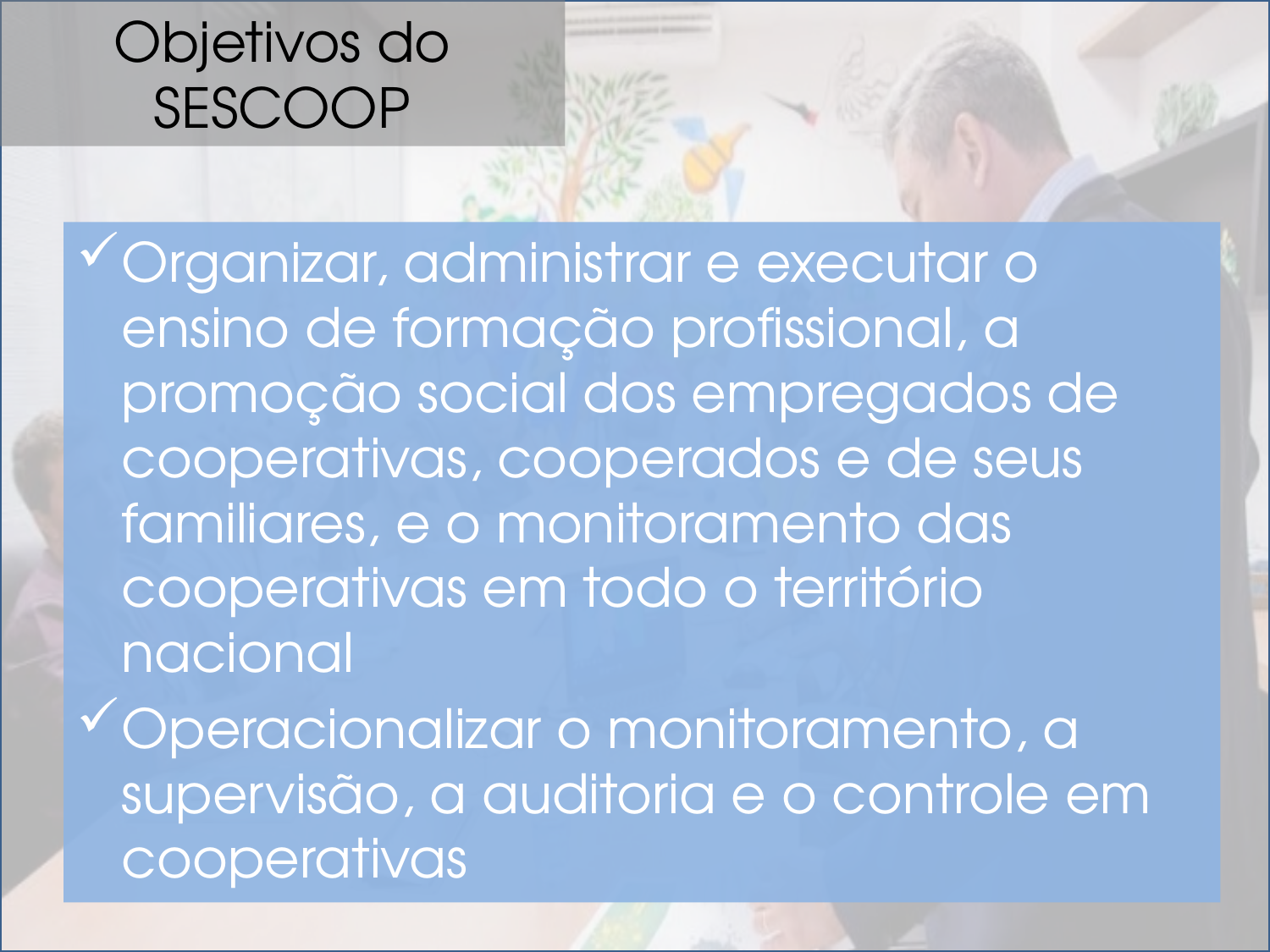

# Objetivos do SESCOOP
Organizar, administrar e executar o ensino de formação profissional, a promoção social dos empregados de cooperativas, cooperados e de seus familiares, e o monitoramento das cooperativas em todo o território nacional
Operacionalizar o monitoramento, a supervisão, a auditoria e o controle em cooperativas